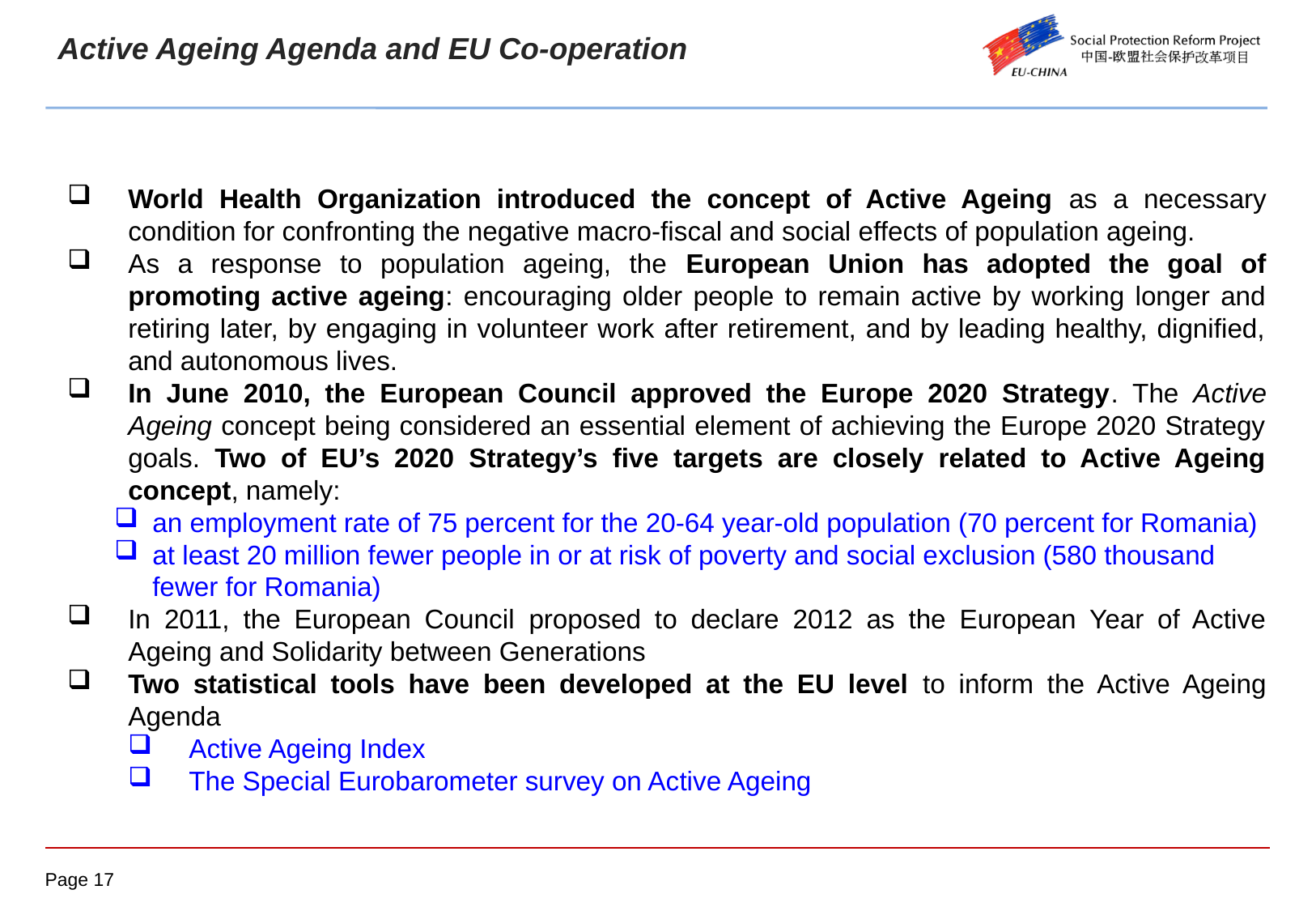

Active Ageing Agenda and EU Co-operation
World Health Organization introduced the concept of Active Ageing as a necessary condition for confronting the negative macro-fiscal and social effects of population ageing.
As a response to population ageing, the European Union has adopted the goal of promoting active ageing: encouraging older people to remain active by working longer and retiring later, by engaging in volunteer work after retirement, and by leading healthy, dignified, and autonomous lives.
In June 2010, the European Council approved the Europe 2020 Strategy. The Active Ageing concept being considered an essential element of achieving the Europe 2020 Strategy goals. Two of EU’s 2020 Strategy’s five targets are closely related to Active Ageing concept, namely:
an employment rate of 75 percent for the 20-64 year-old population (70 percent for Romania)
at least 20 million fewer people in or at risk of poverty and social exclusion (580 thousand fewer for Romania)
In 2011, the European Council proposed to declare 2012 as the European Year of Active Ageing and Solidarity between Generations
Two statistical tools have been developed at the EU level to inform the Active Ageing Agenda
Active Ageing Index
The Special Eurobarometer survey on Active Ageing